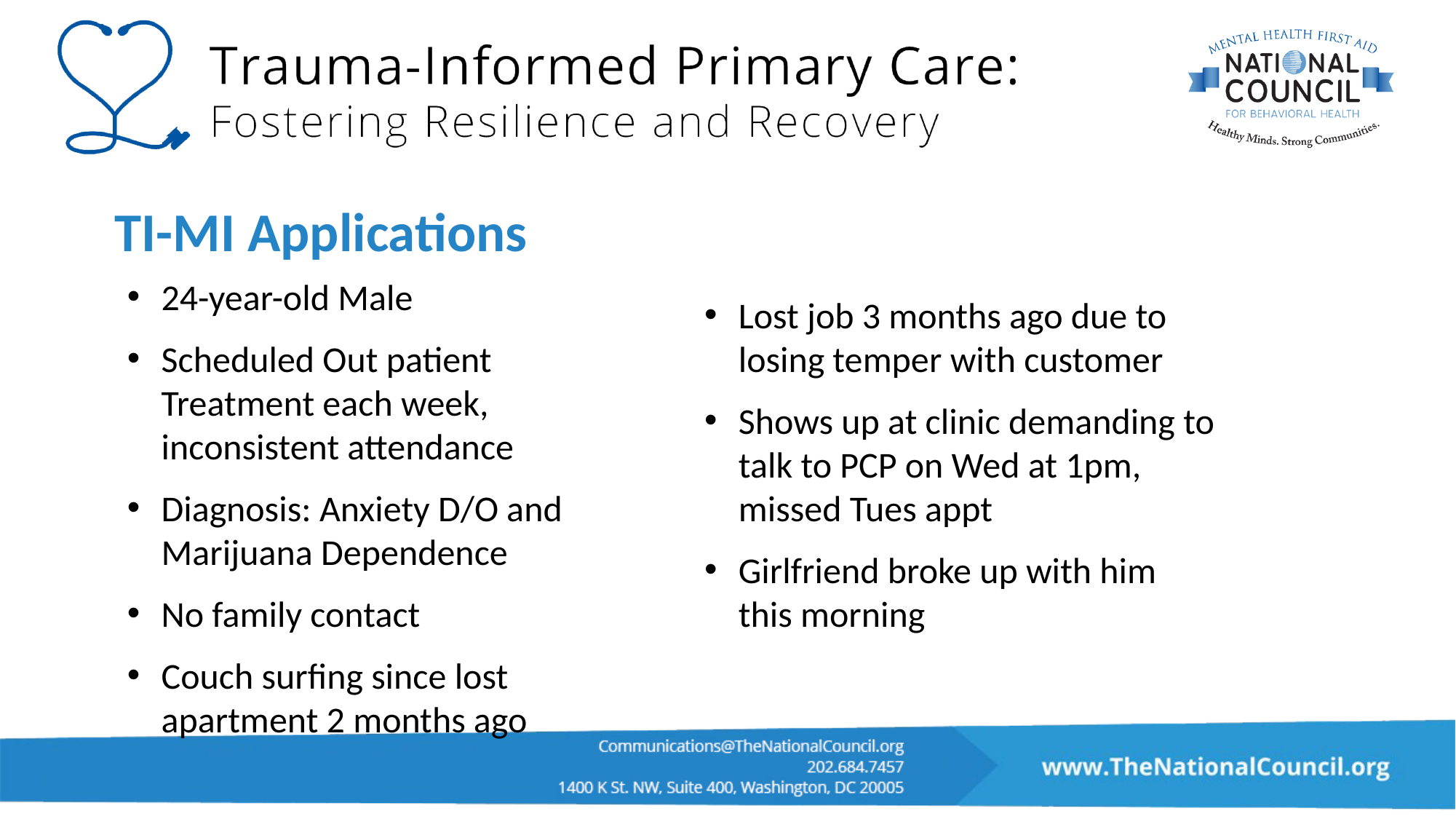

TI-MI Applications
24-year-old Male

Scheduled Out patient Treatment each week, inconsistent attendance

Diagnosis: Anxiety D/O and Marijuana Dependence

No family contact

Couch surfing since lost apartment 2 months ago

Lost job 3 months ago due to losing temper with customer

Shows up at clinic demanding to talk to PCP on Wed at 1pm, missed Tues appt

Girlfriend broke up with him this morning